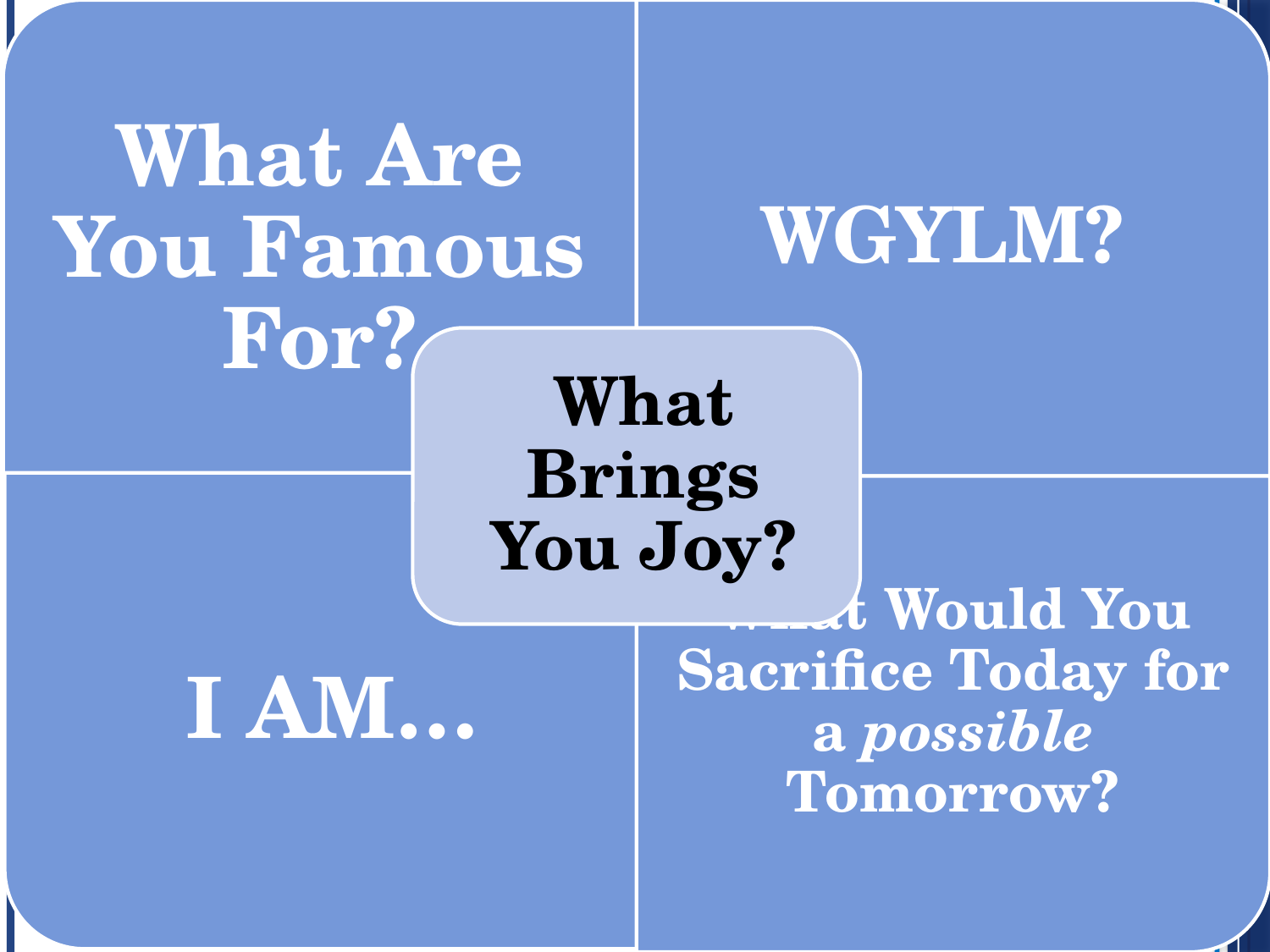

What Are You Famous For?
WGYLM?
I AM…
What Would You Sacrifice Today for a possible Tomorrow?
What Brings You Joy?